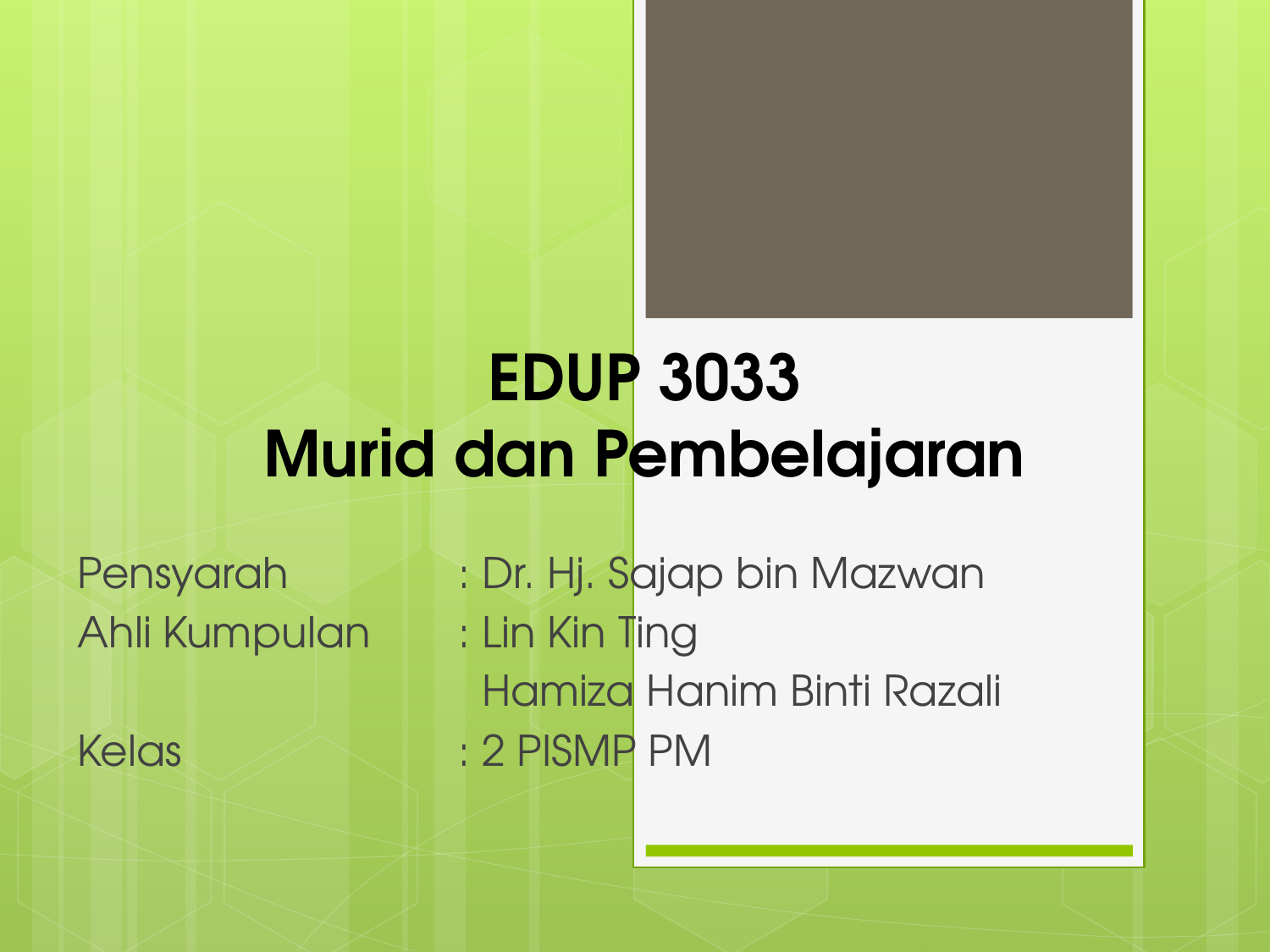

# EDUP 3033 Murid dan Pembelajaran
Pensyarah 		: Dr. Hj. Sajap bin Mazwan
Ahli Kumpulan 	: Lin Kin Ting
			  Hamiza Hanim Binti Razali
Kelas 			: 2 PISMP PM